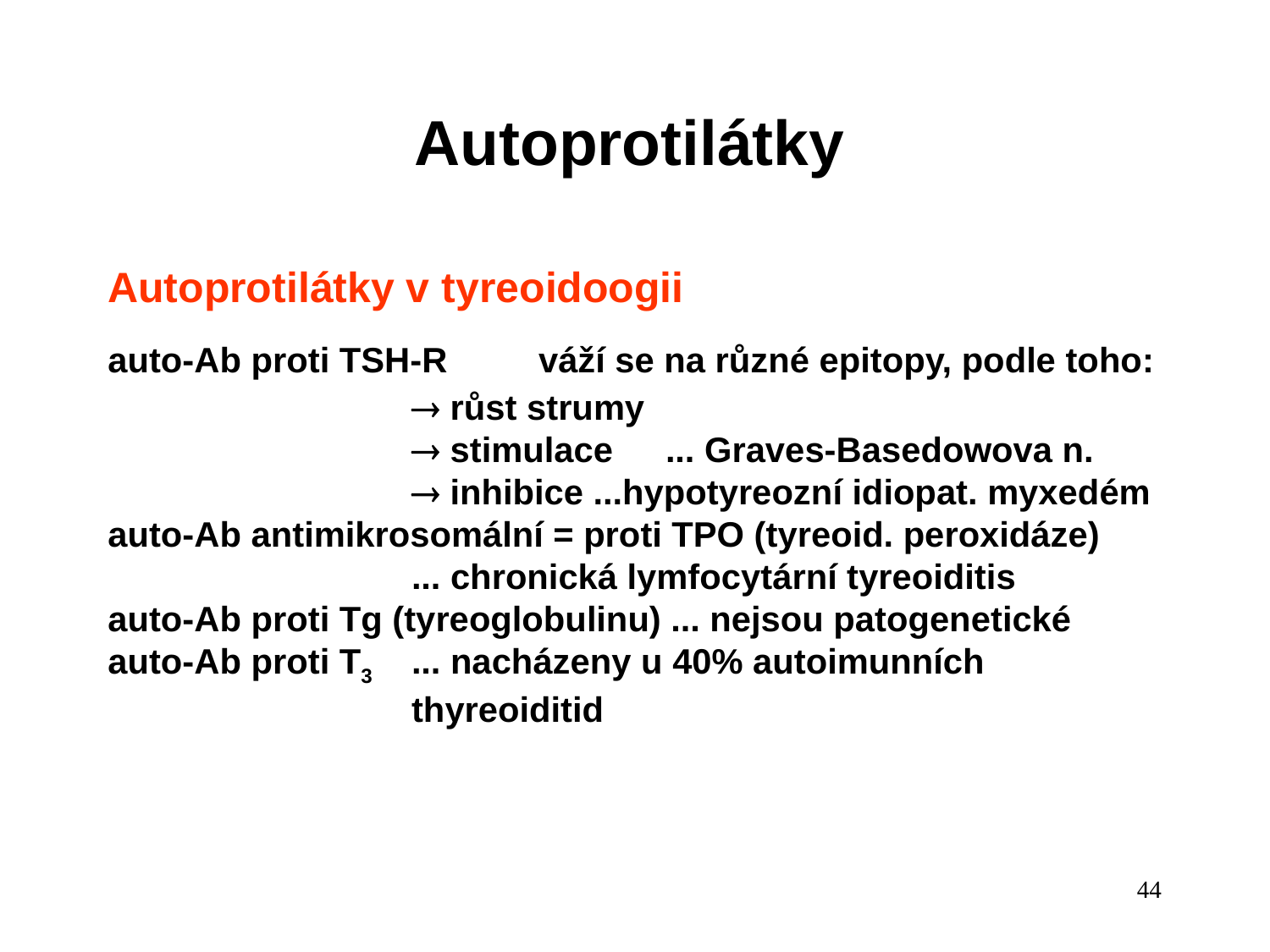

Autoprotilátky
Autoprotilátky v tyreoidoogii
auto-Ab proti TSH-R	váží se na různé epitopy, podle toho:
	→ růst strumy
	→ stimulace	... Graves-Basedowova n.
	→ inhibice ...hypotyreozní idiopat. myxedém
auto-Ab antimikrosomální = proti TPO (tyreoid. peroxidáze)
	... chronická lymfocytární tyreoiditis
auto-Ab proti Tg (tyreoglobulinu) ... nejsou patogenetické
auto-Ab proti T3	... nacházeny u 40% autoimunních thyreoiditid
44